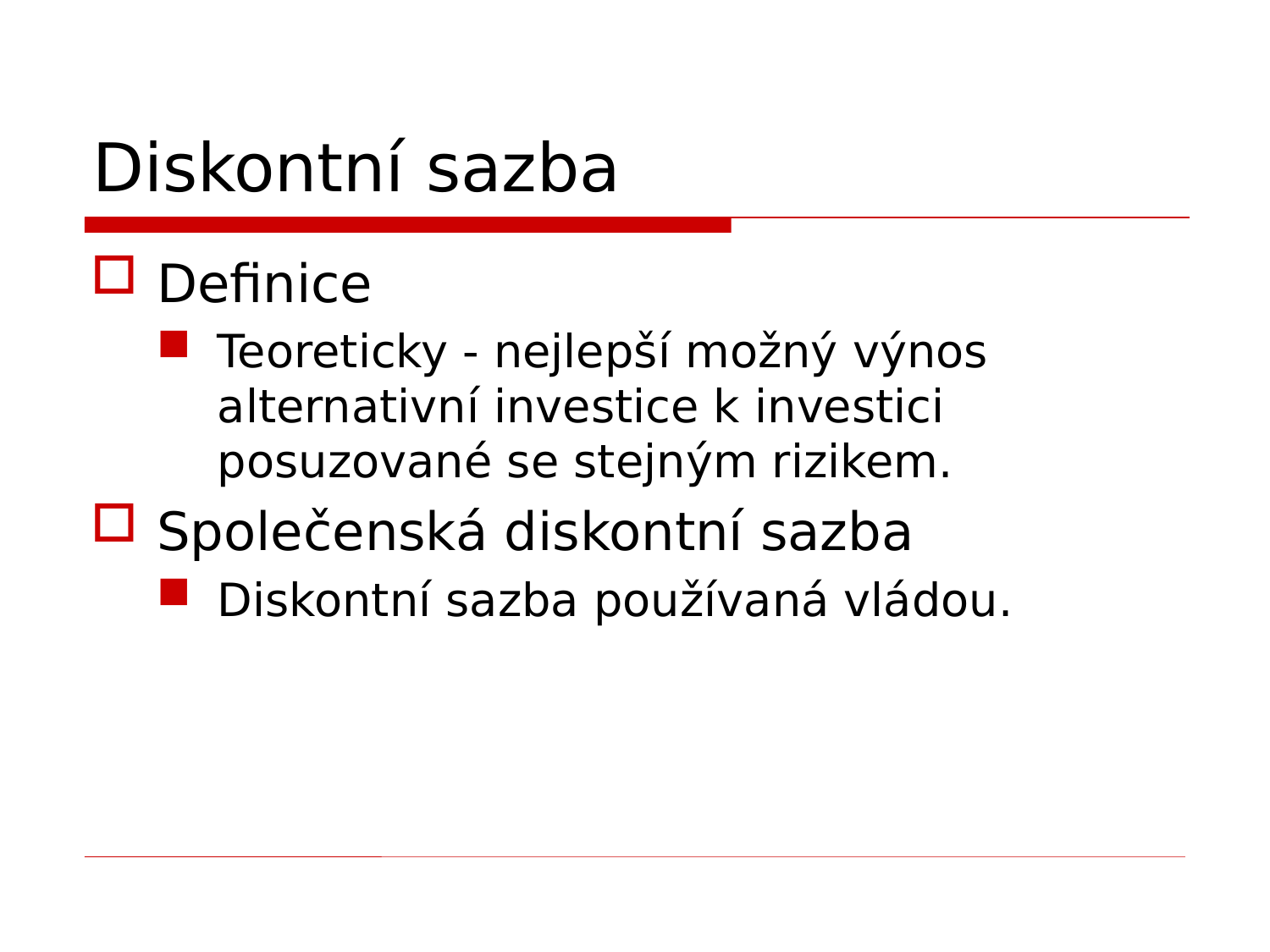

# Diskontní sazba
Definice
Teoreticky - nejlepší možný výnos alternativní investice k investici posuzované se stejným rizikem.
Společenská diskontní sazba
Diskontní sazba používaná vládou.